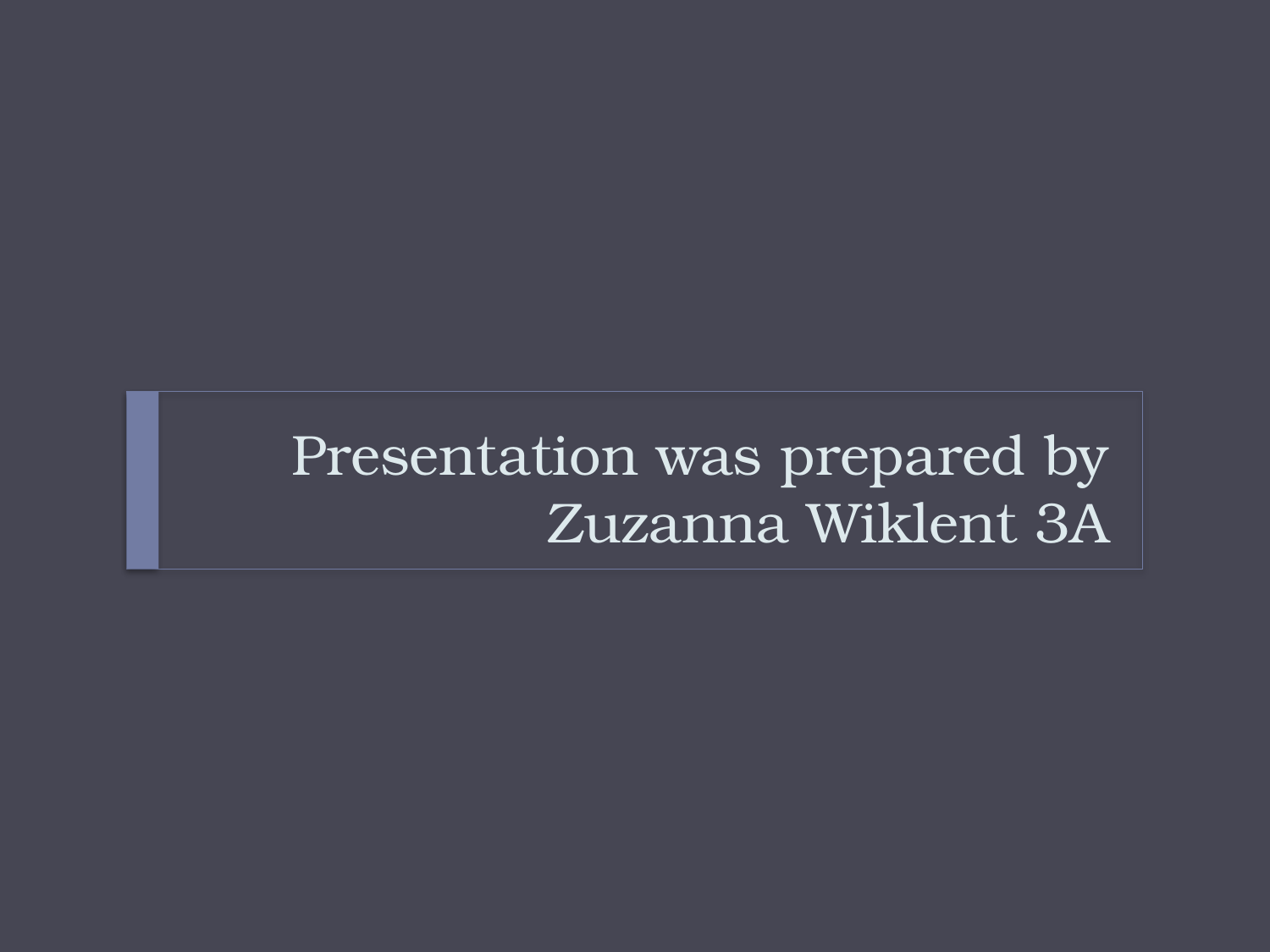

# Presentation was prepared by Zuzanna Wiklent 3A